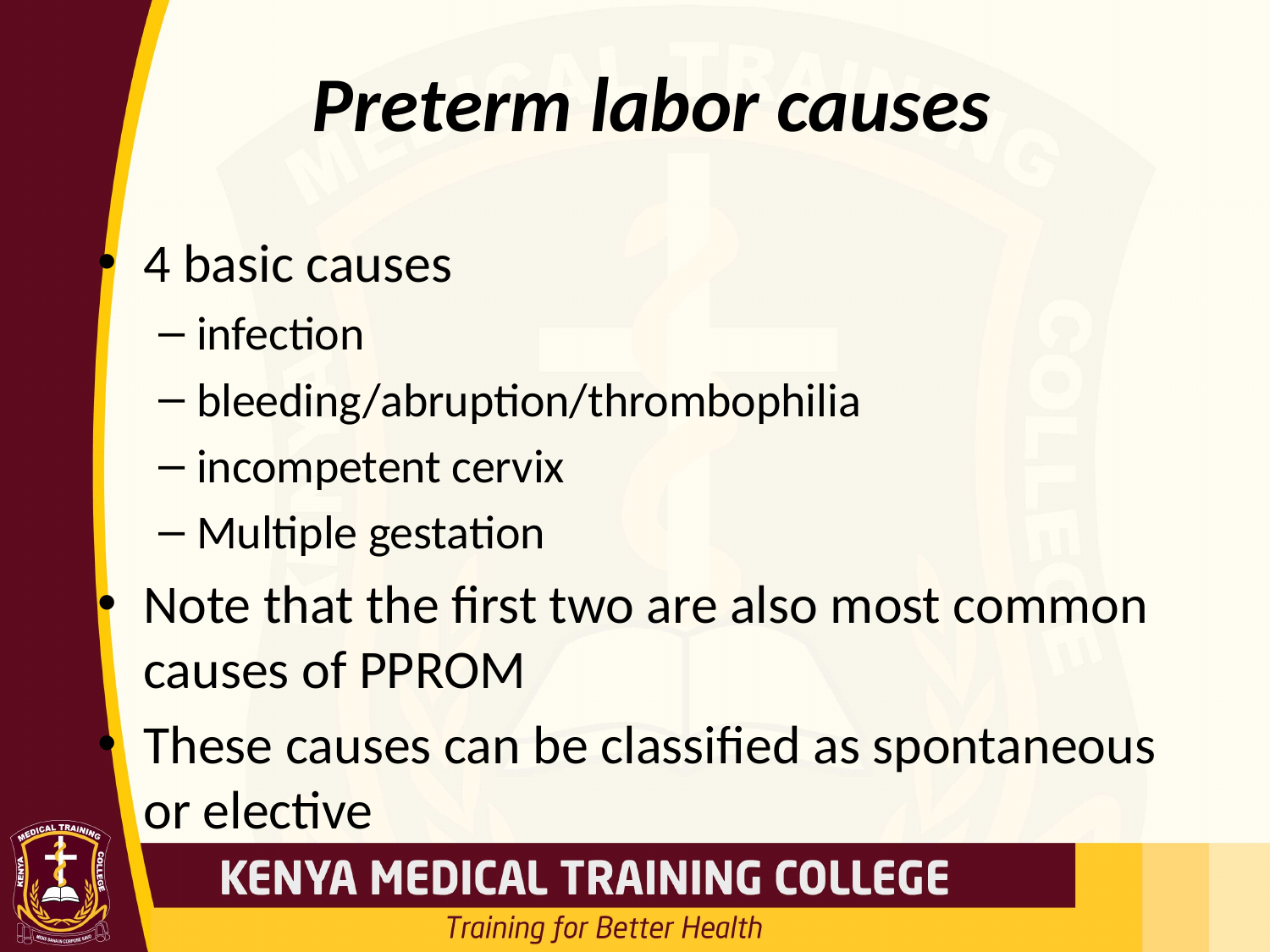

# Preterm labor causes
4 basic causes
infection
bleeding/abruption/thrombophilia
incompetent cervix
Multiple gestation
Note that the first two are also most common causes of PPROM
These causes can be classified as spontaneous or elective